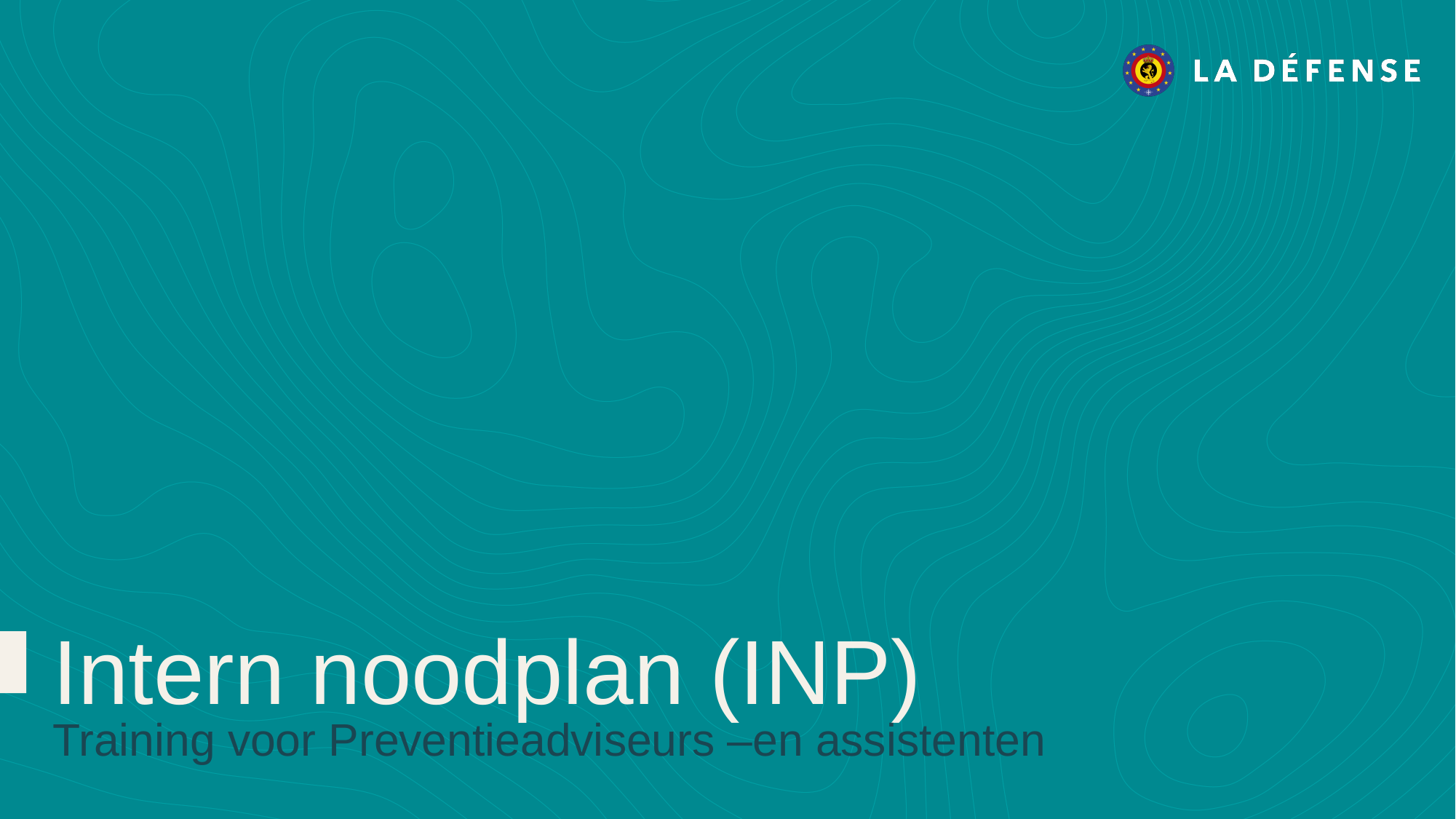

Intern noodplan (INP)
Training voor Preventieadviseurs –en assistenten